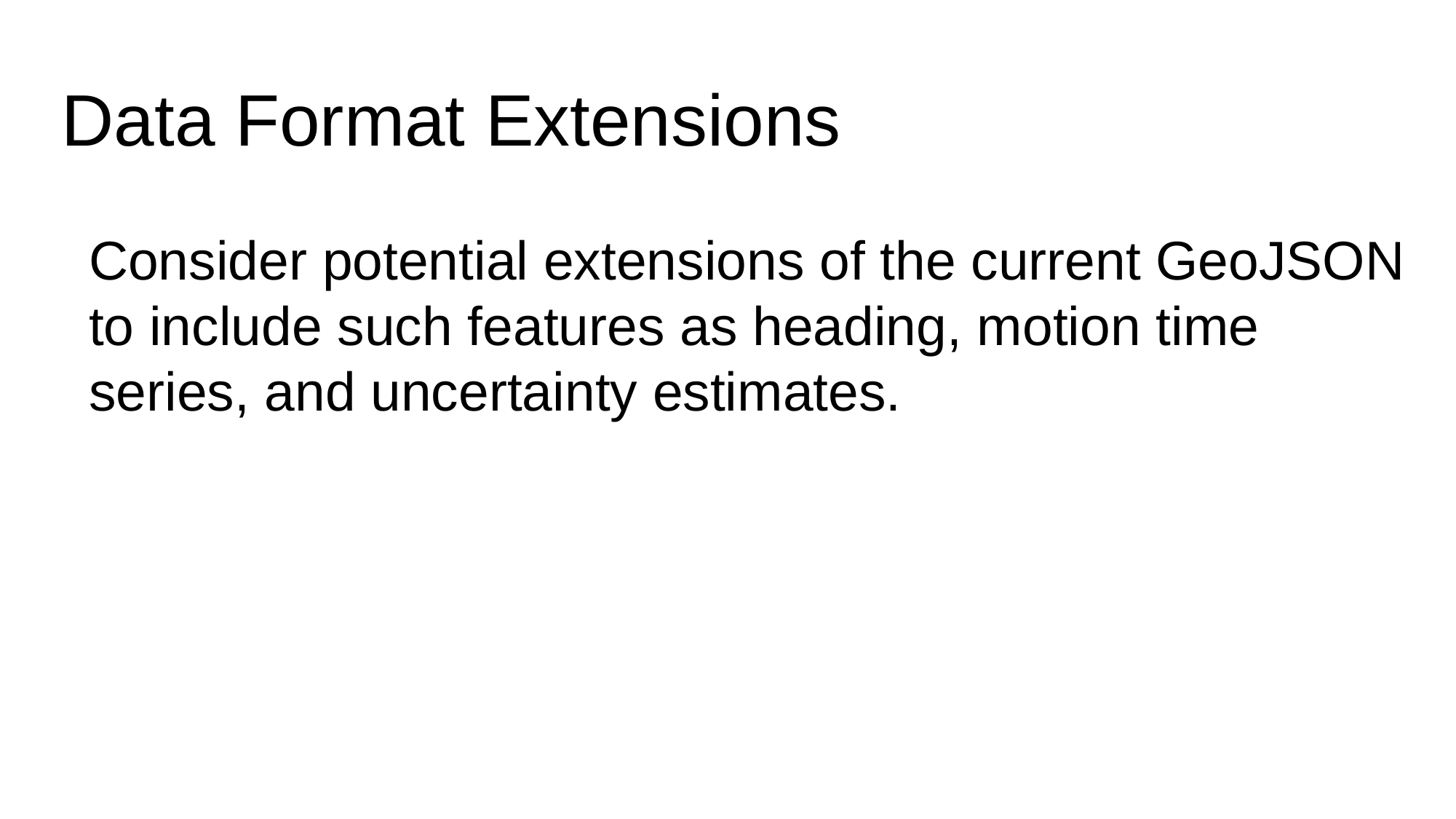

Data Format Extensions
Consider potential extensions of the current GeoJSON to include such features as heading, motion time series, and uncertainty estimates.